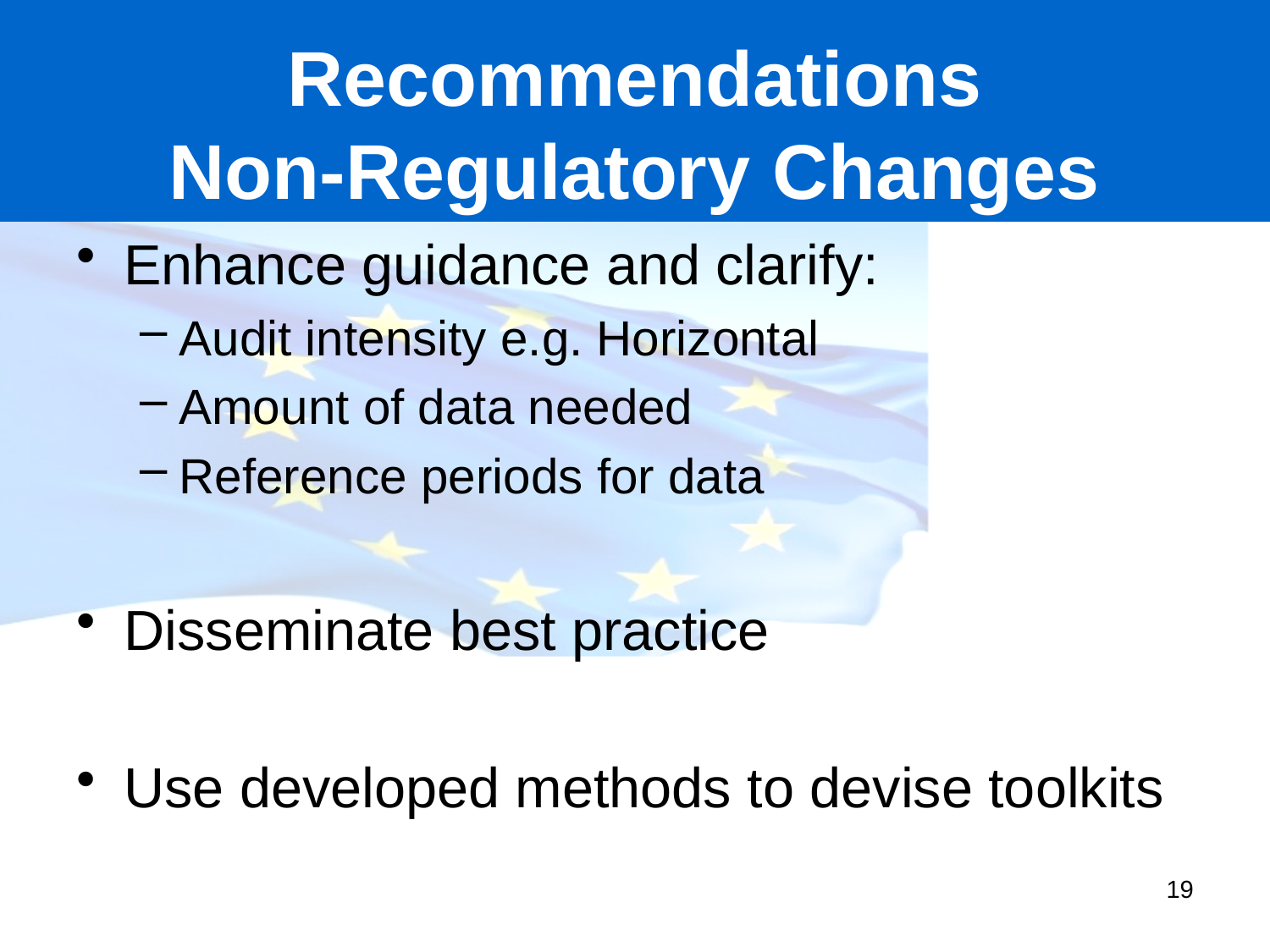

# Recommendations Non-Regulatory Changes
Enhance guidance and clarify:
Audit intensity e.g. Horizontal
Amount of data needed
Reference periods for data

Disseminate best practice

Use developed methods to devise toolkits

19